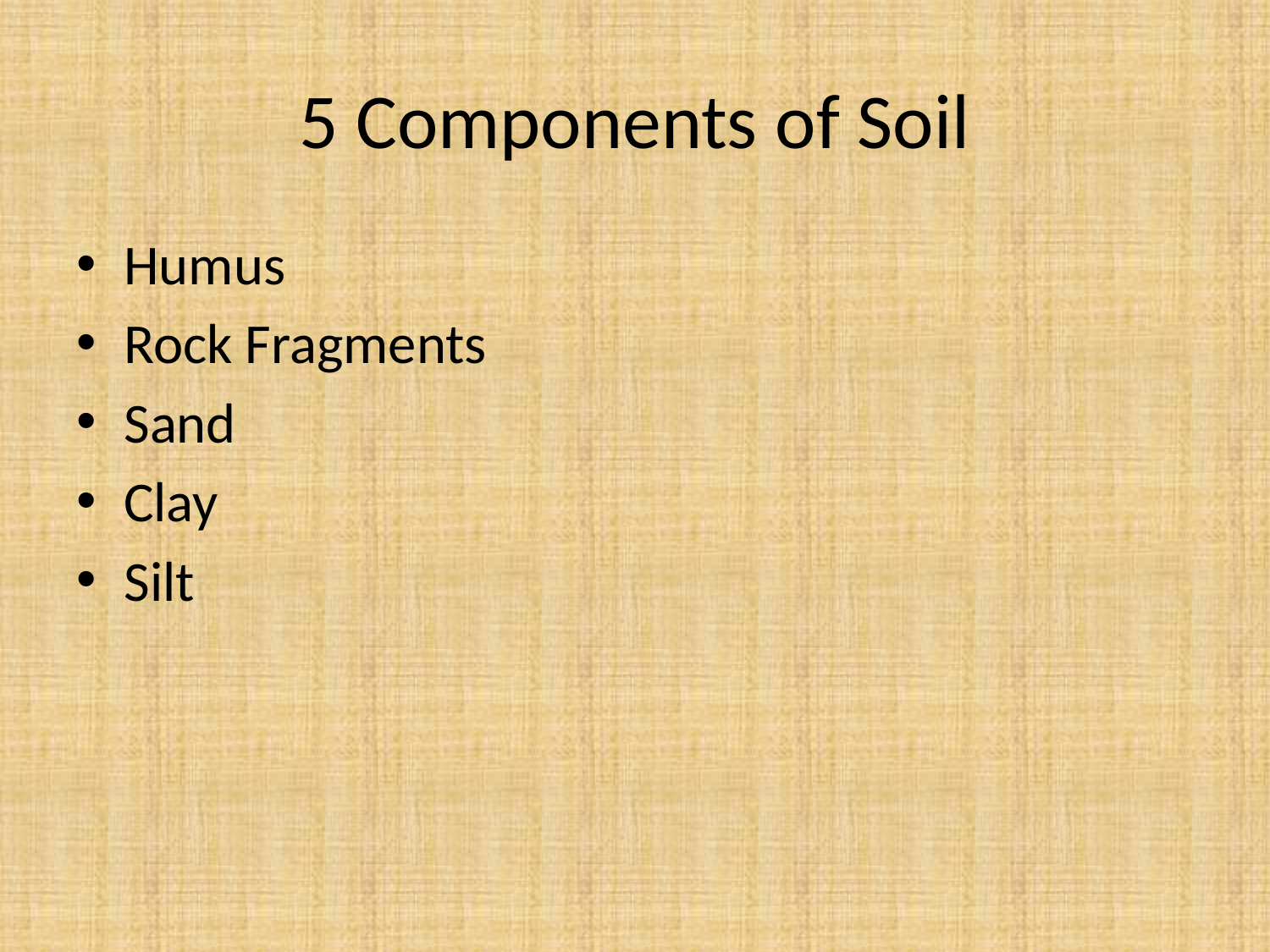

# 5 Components of Soil
Humus
Rock Fragments
Sand
Clay
Silt